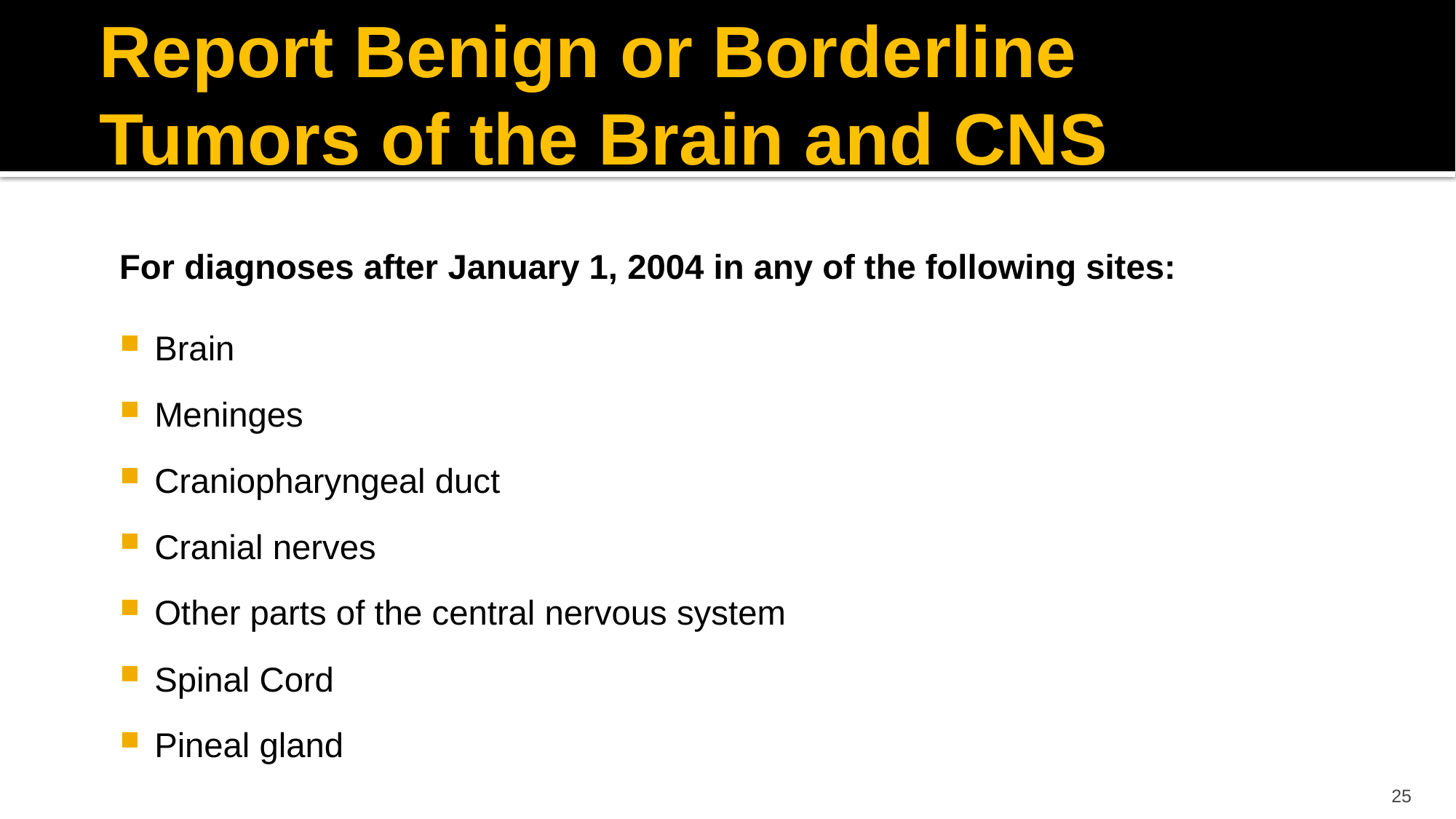

# Report Benign or Borderline Tumors of the Brain and CNS
For diagnoses after January 1, 2004 in any of the following sites:

Brain
Meninges
Craniopharyngeal duct
Cranial nerves
Other parts of the central nervous system
Spinal Cord
Pineal gland
25